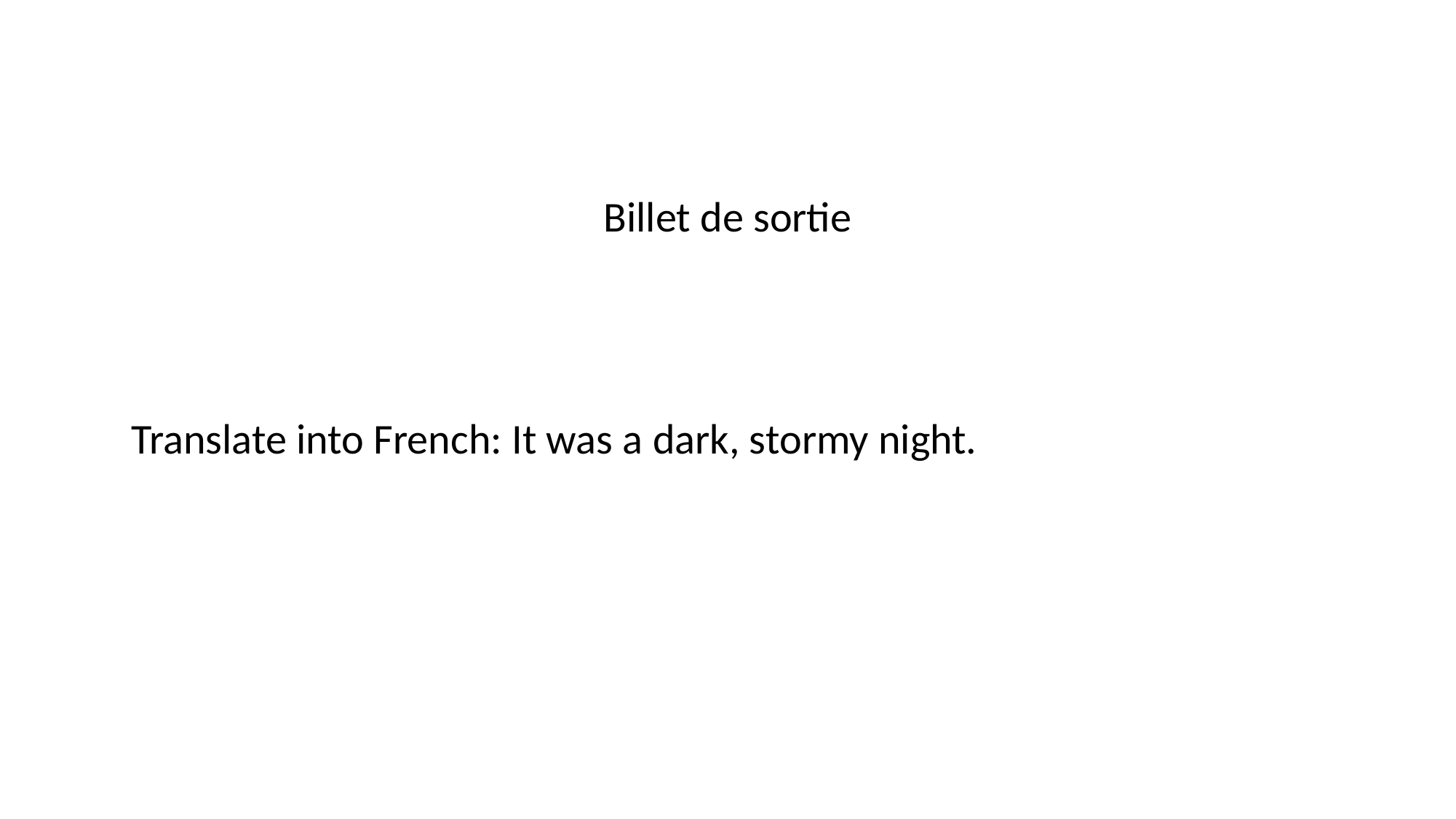

# Billet de sortie

Translate into French: It was a dark, stormy night.